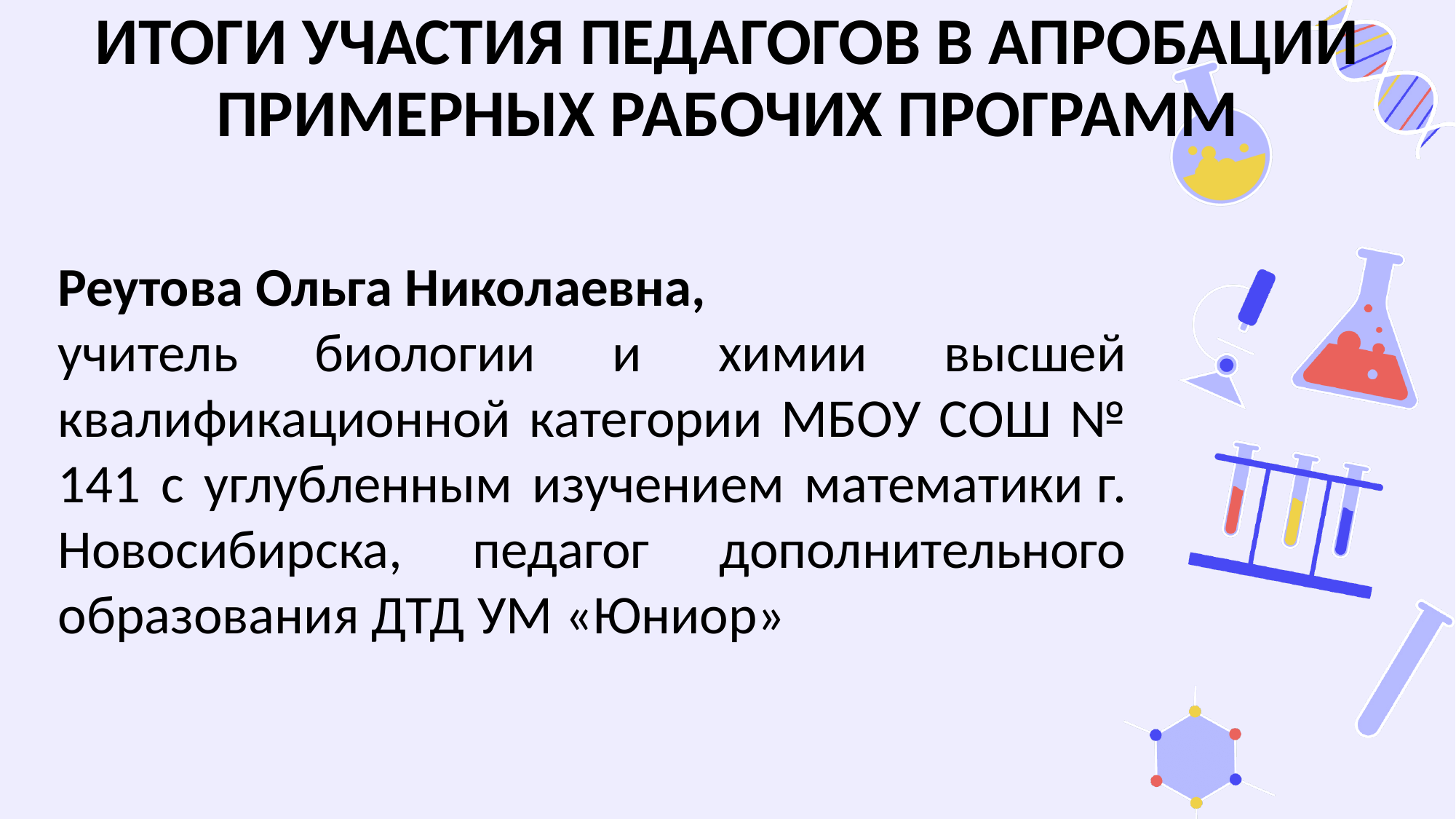

# ИТОГИ УЧАСТИЯ ПЕДАГОГОВ В АПРОБАЦИИ ПРИМЕРНЫХ РАБОЧИХ ПРОГРАММ
Реутова Ольга Николаевна,
учитель биологии и химии высшей квалификационной категории МБОУ СОШ № 141 с углубленным изучением математики г. Новосибирска, педагог дополнительного образования ДТД УМ «Юниор»